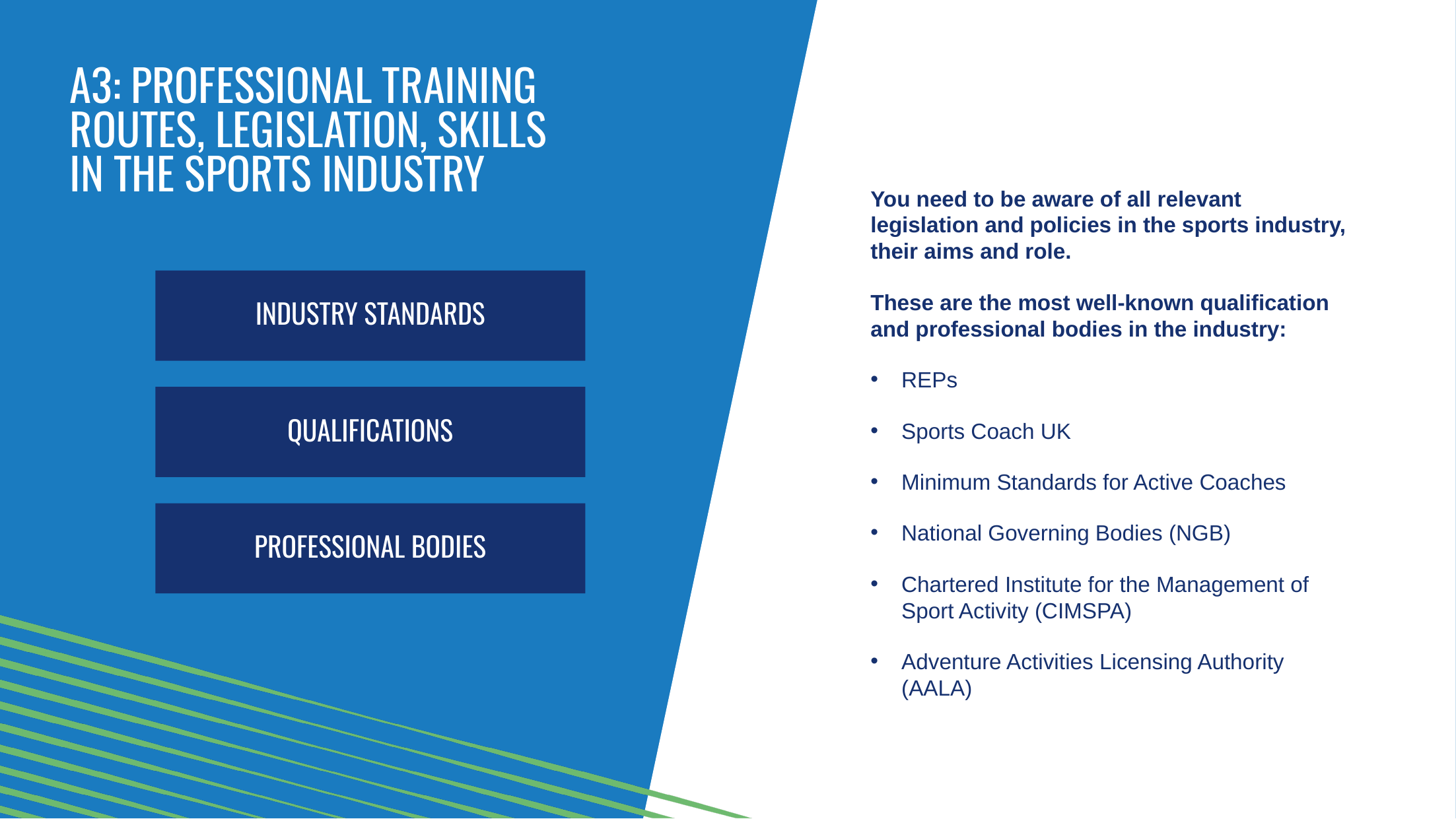

A3: professional training routes, legislation, skills
in the sports industry
You need to be aware of all relevant
legislation and policies in the sports industry, their aims and role.
These are the most well-known qualification and professional bodies in the industry:
REPs
Sports Coach UK
Minimum Standards for Active Coaches
National Governing Bodies (NGB)
Chartered Institute for the Management of Sport Activity (CIMSPA)
Adventure Activities Licensing Authority (AALA)
Industry standards
Qualifications
professional bodies